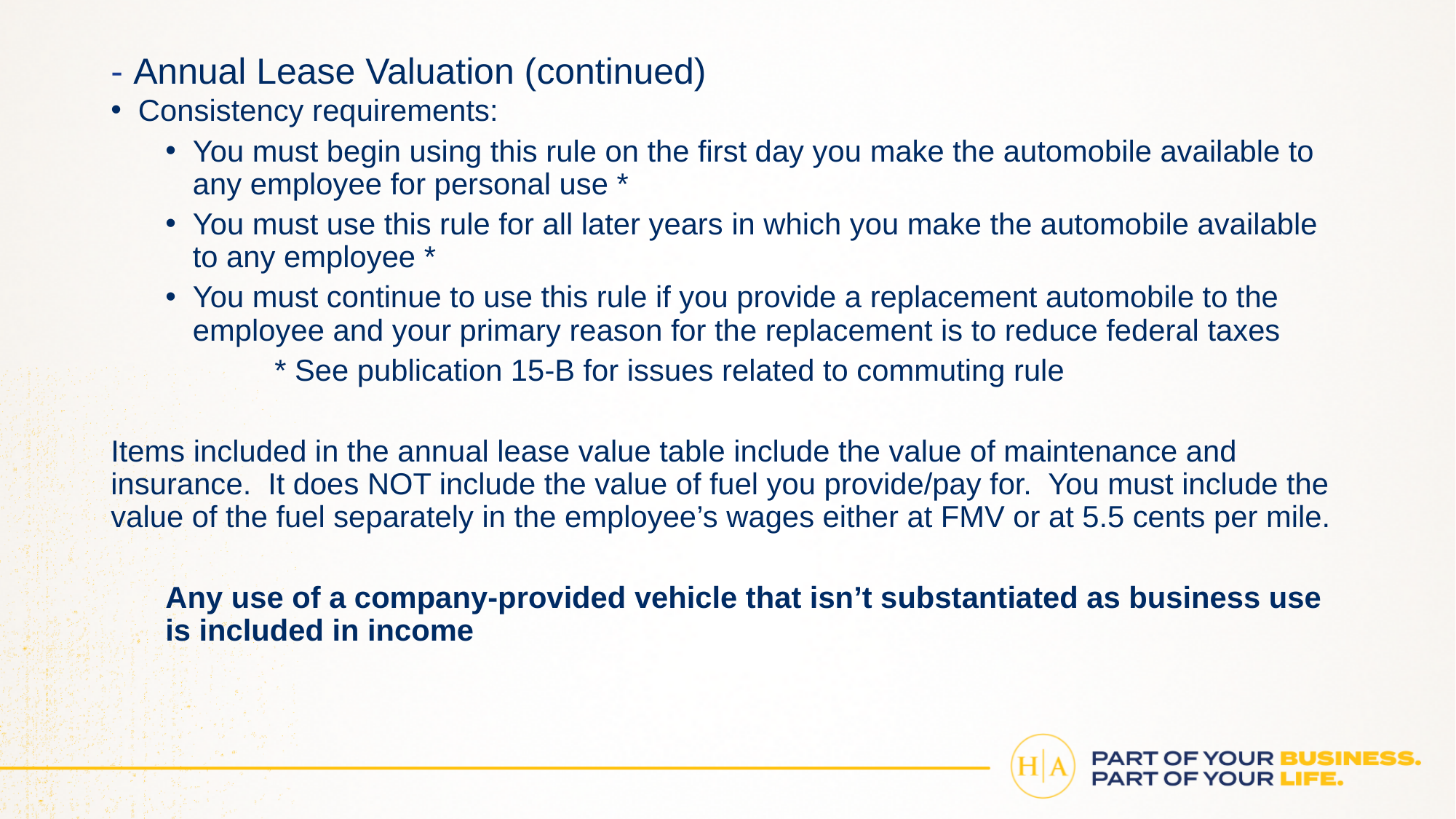

# - Annual Lease Valuation (continued)
Consistency requirements:
You must begin using this rule on the first day you make the automobile available to any employee for personal use *
You must use this rule for all later years in which you make the automobile available to any employee *
You must continue to use this rule if you provide a replacement automobile to the employee and your primary reason for the replacement is to reduce federal taxes
	* See publication 15-B for issues related to commuting rule

Items included in the annual lease value table include the value of maintenance and insurance.  It does NOT include the value of fuel you provide/pay for.  You must include the value of the fuel separately in the employee’s wages either at FMV or at 5.5 cents per mile.

Any use of a company-provided vehicle that isn’t substantiated as business use is included in income